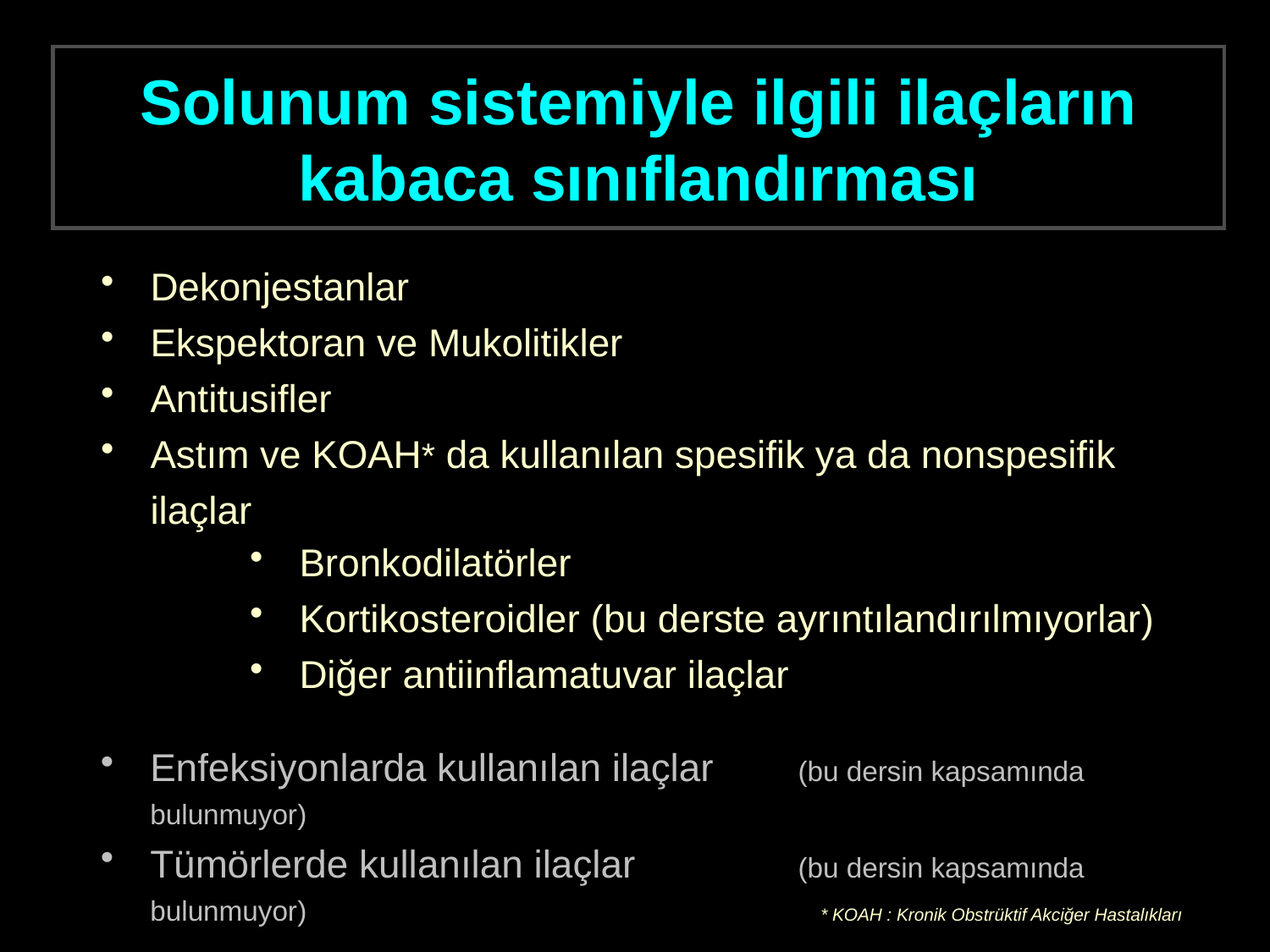

Solunum sistemiyle ilgili ilaçların kabaca sınıflandırması
Dekonjestanlar
Ekspektoran ve Mukolitikler
Antitusifler
Astım ve KOAH* da kullanılan spesifik ya da nonspesifik ilaçlar
Bronkodilatörler
Kortikosteroidler (bu derste ayrıntılandırılmıyorlar)
Diğer antiinflamatuvar ilaçlar
Enfeksiyonlarda kullanılan ilaçlar	(bu dersin kapsamında bulunmuyor)
Tümörlerde kullanılan ilaçlar 	(bu dersin kapsamında bulunmuyor)
* KOAH : Kronik Obstrüktif Akciğer Hastalıkları